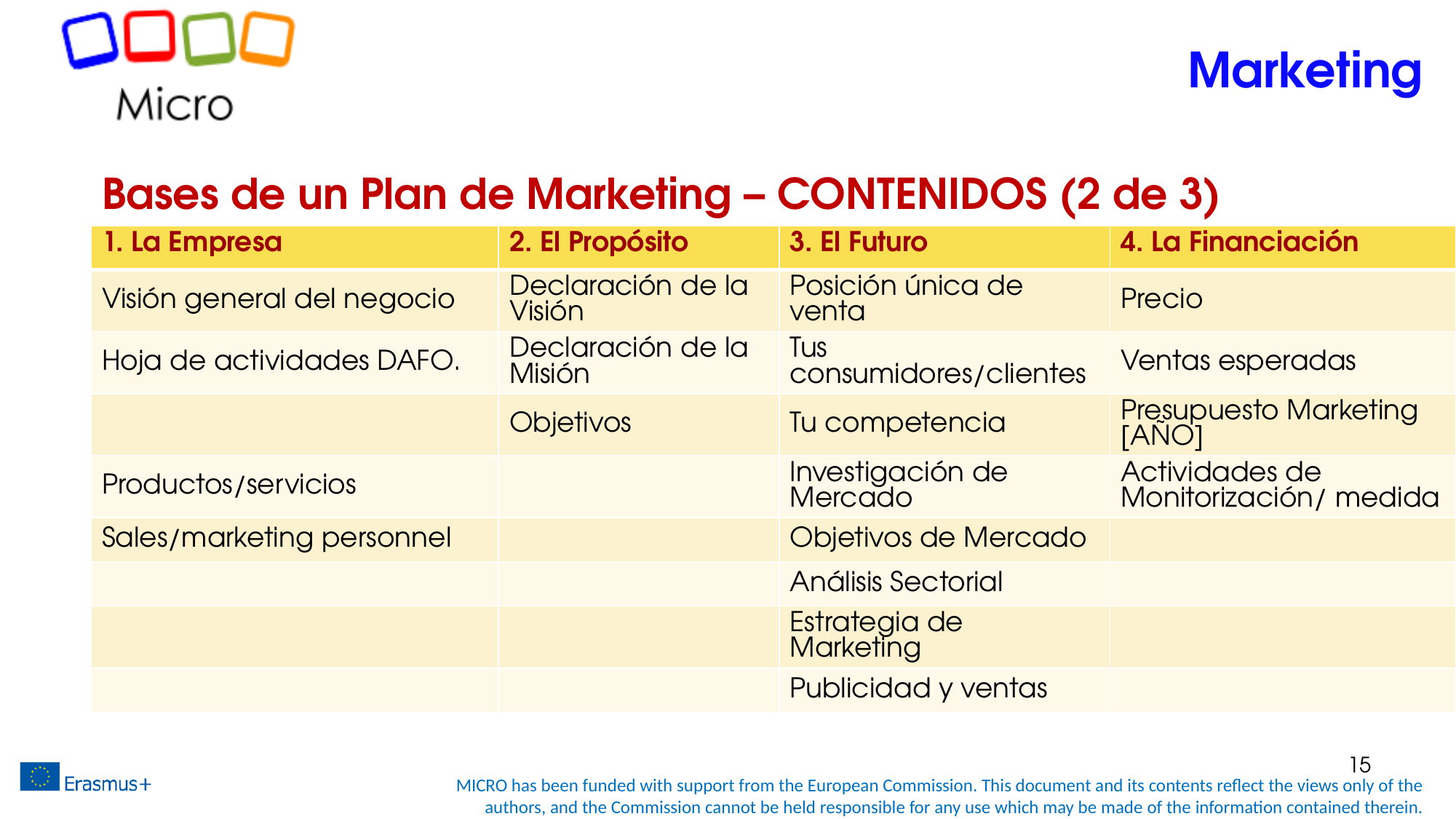

# Marketing
Bases de un Plan de Marketing – CONTENIDOS (2 de 3)

| 1. La Empresa | 2. El Propósito | 3. El Futuro | 4. La Financiación |
| --- | --- | --- | --- |
| Visión general del negocio | Declaración de la Visión | Posición única de venta | Precio |
| Hoja de actividades DAFO. | Declaración de la Misión | Tus consumidores/clientes | Ventas esperadas |
|  | Objetivos | Tu competencia | Presupuesto Marketing [AÑO] |
| Productos/servicios |  | Investigación de Mercado | Actividades de Monitorización/ medida |
| Sales/marketing personnel |  | Objetivos de Mercado |  |
|  |  | Análisis Sectorial |  |
|  |  | Estrategia de Marketing |  |
|  |  | Publicidad y ventas |  |
15